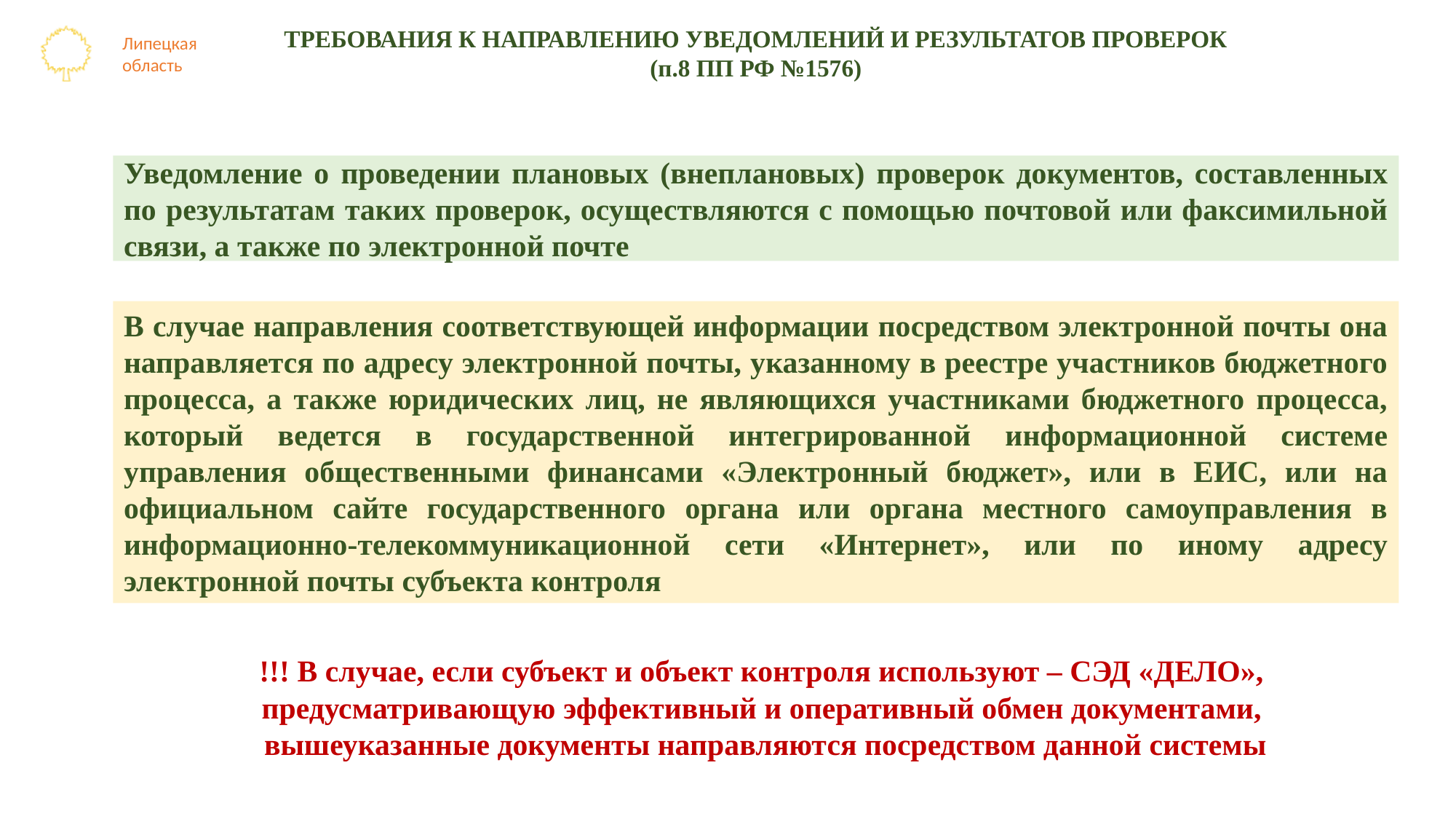

ТРЕБОВАНИЯ К НАПРАВЛЕНИЮ УВЕДОМЛЕНИЙ И РЕЗУЛЬТАТОВ ПРОВЕРОК
(п.8 ПП РФ №1576)
Уведомление о проведении плановых (внеплановых) проверок документов, составленных по результатам таких проверок, осуществляются с помощью почтовой или факсимильной связи, а также по электронной почте
В случае направления соответствующей информации посредством электронной почты она направляется по адресу электронной почты, указанному в реестре участников бюджетного процесса, а также юридических лиц, не являющихся участниками бюджетного процесса, который ведется в государственной интегрированной информационной системе управления общественными финансами «Электронный бюджет», или в ЕИС, или на официальном сайте государственного органа или органа местного самоуправления в информационно-телекоммуникационной сети «Интернет», или по иному адресу электронной почты субъекта контроля
!!! В случае, если субъект и объект контроля используют – СЭД «ДЕЛО»,
предусматривающую эффективный и оперативный обмен документами,
вышеуказанные документы направляются посредством данной системы